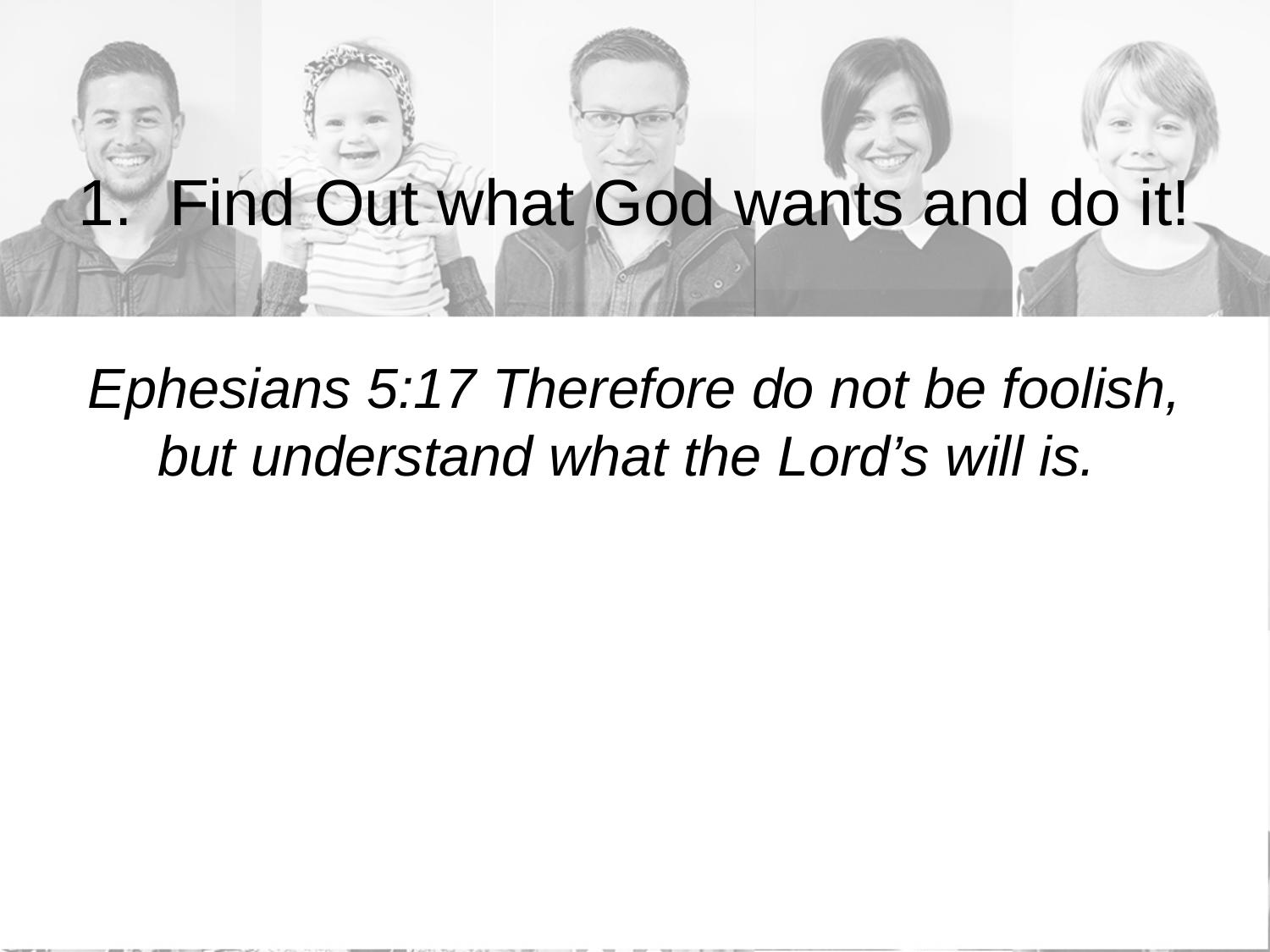

# 1.  Find Out what God wants and do it!
Ephesians 5:17 Therefore do not be foolish, but understand what the Lord’s will is.